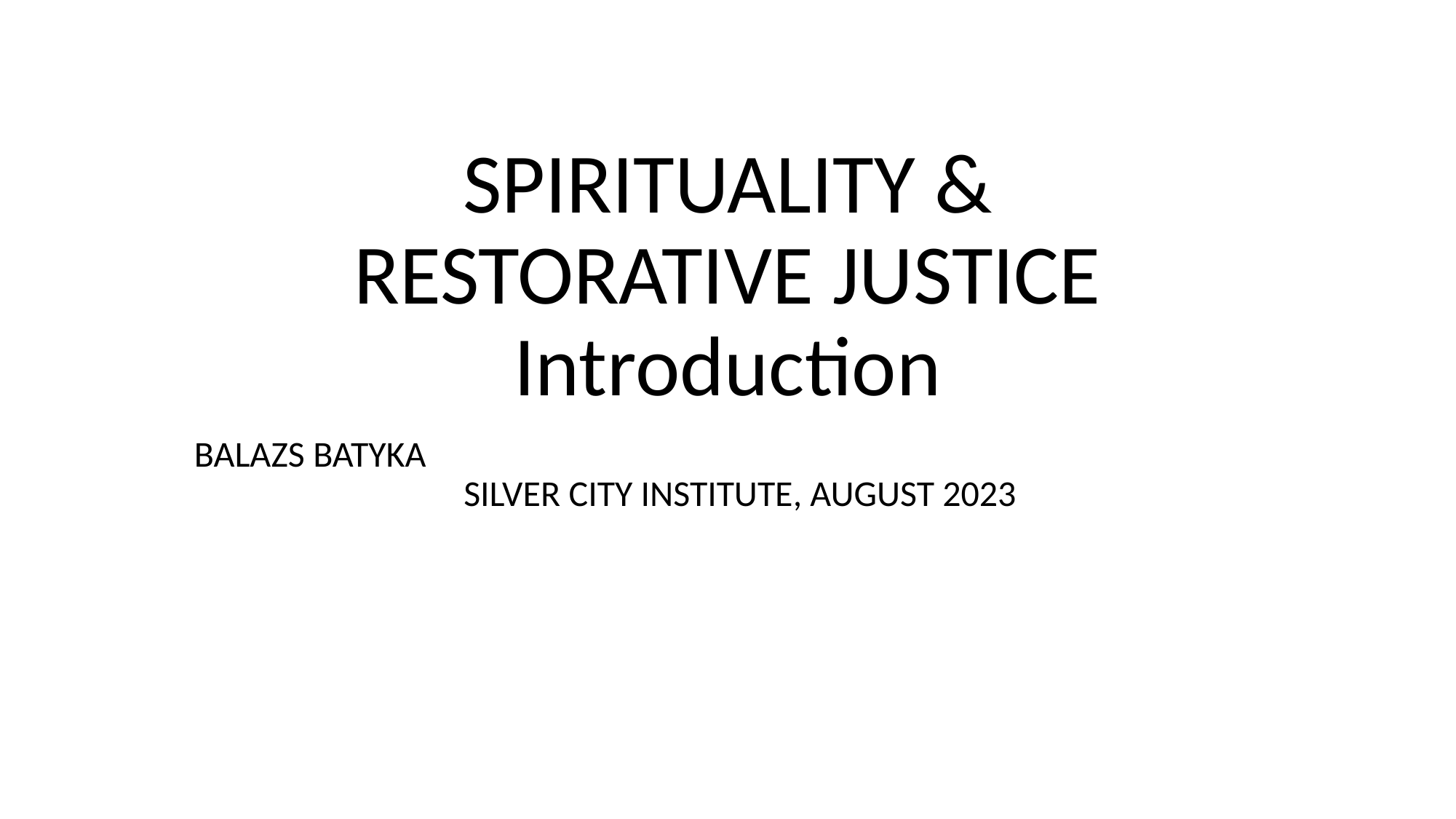

# SPIRITUALITY & RESTORATIVE JUSTICE Introduction
BALAZS BATYKA                                                                                                          SILVER CITY INSTITUTE, AUGUST 2023